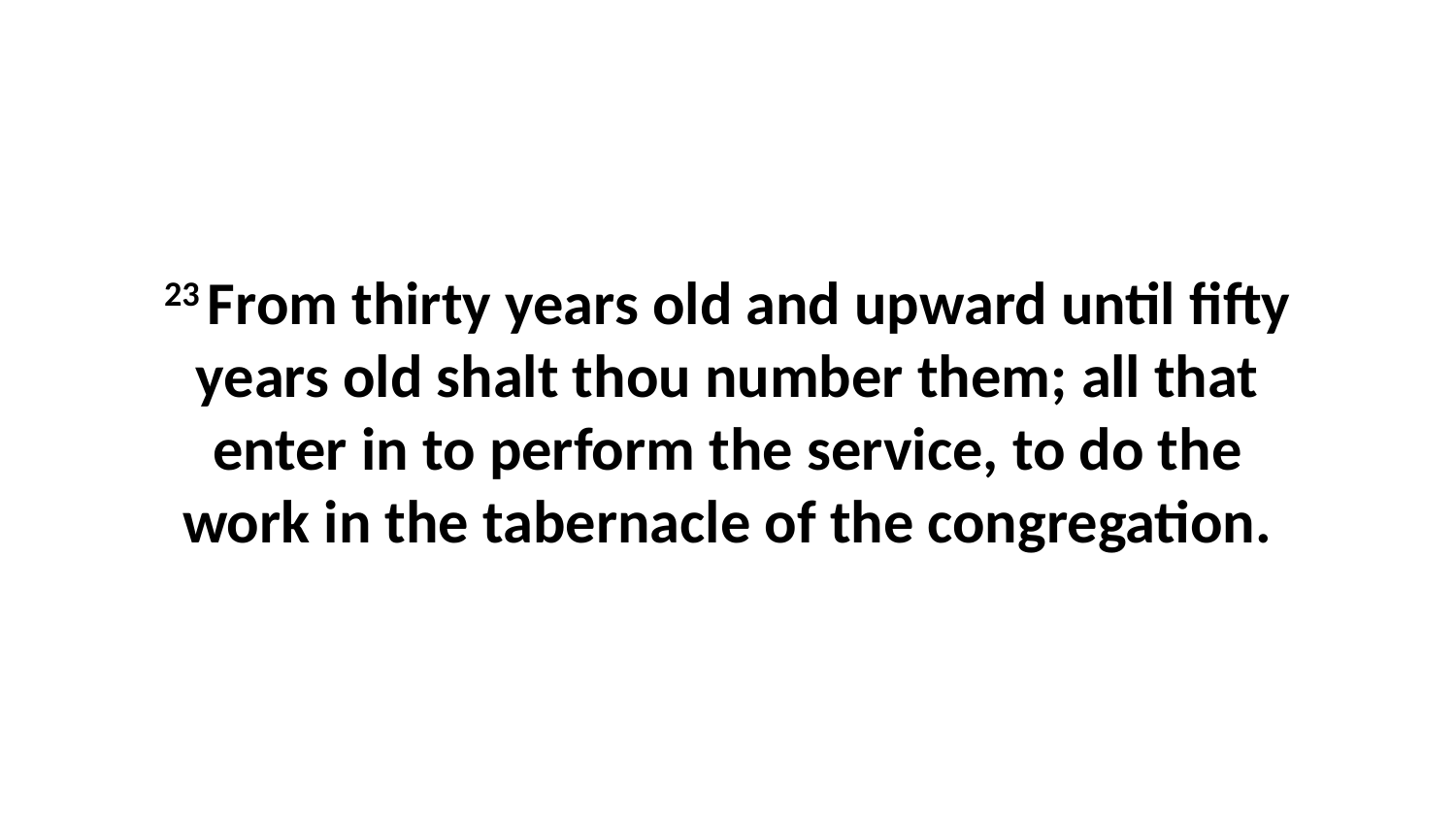

23 From thirty years old and upward until fifty years old shalt thou number them; all that enter in to perform the service, to do the work in the tabernacle of the congregation.